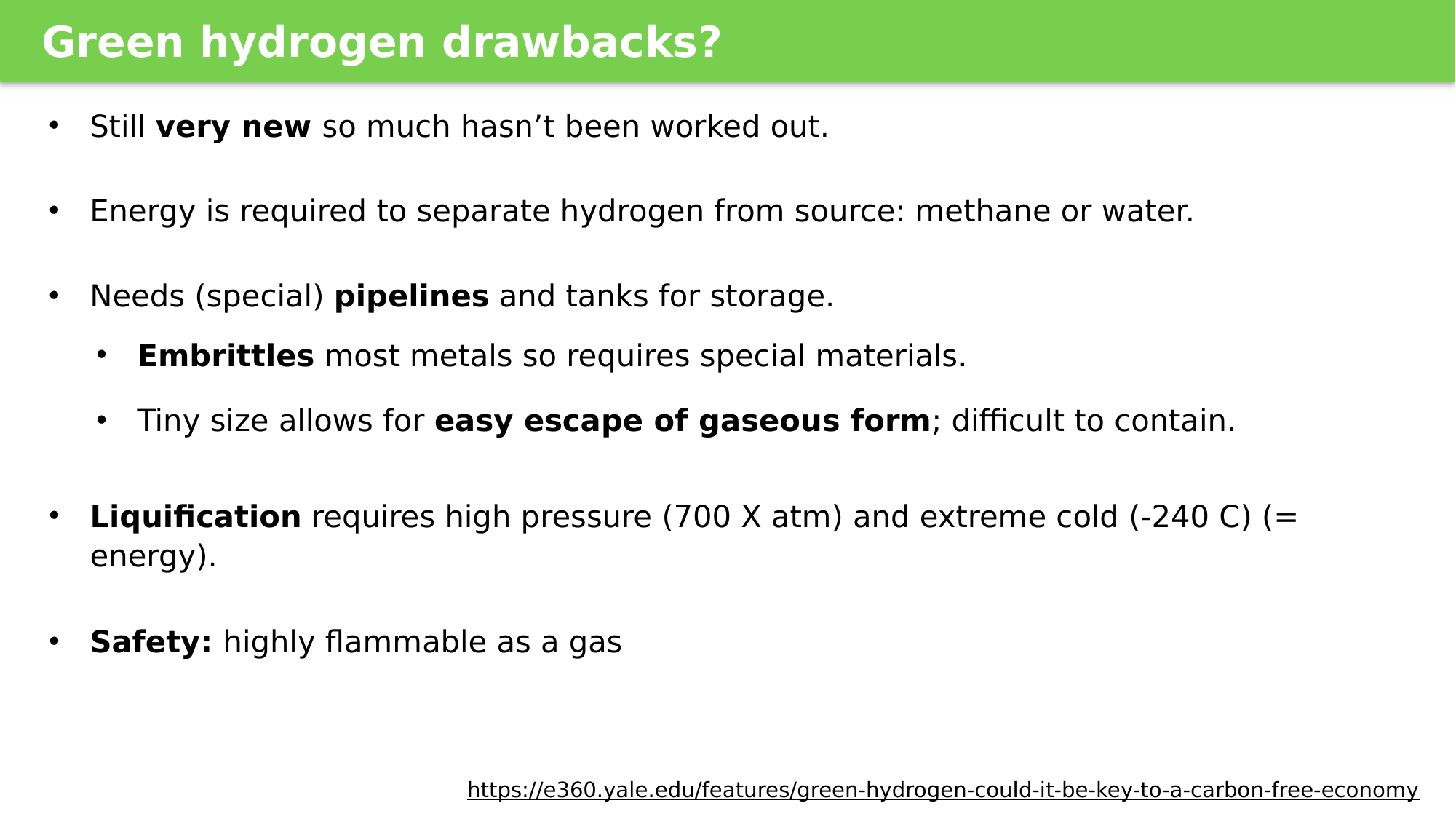

Green hydrogen drawbacks?
Still very new so much hasn’t been worked out.
Energy is required to separate hydrogen from source: methane or water.
Needs (special) pipelines and tanks for storage.
Embrittles most metals so requires special materials.
Tiny size allows for easy escape of gaseous form; difficult to contain.
Liquification requires high pressure (700 X atm) and extreme cold (-240 C) (= energy).
Safety: highly flammable as a gas
https://e360.yale.edu/features/green-hydrogen-could-it-be-key-to-a-carbon-free-economy